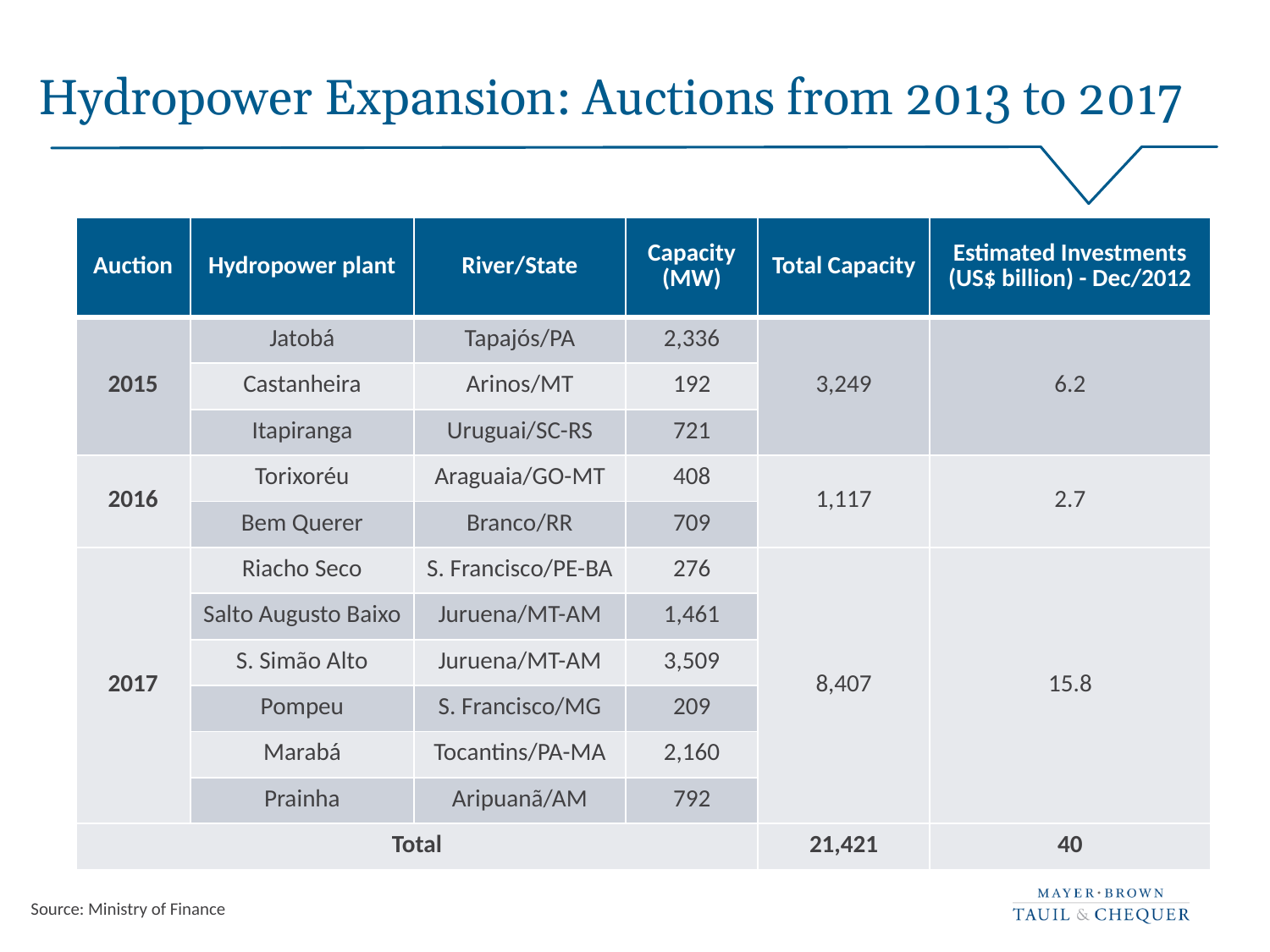

# Hydropower Expansion: Auctions from 2013 to 2017
| Auction | Hydropower plant | River/State | Capacity (MW) | Total Capacity | Estimated Investments (US$ billion) - Dec/2012 |
| --- | --- | --- | --- | --- | --- |
| 2015 | Jatobá | Tapajós/PA | 2,336 | 3,249 | 6.2 |
|  | Castanheira | Arinos/MT | 192 |  |  |
|  | Itapiranga | Uruguai/SC-RS | 721 |  |  |
| 2016 | Torixoréu | Araguaia/GO-MT | 408 | 1,117 | 2.7 |
|  | Bem Querer | Branco/RR | 709 |  |  |
| 2017 | Riacho Seco | S. Francisco/PE-BA | 276 | 8,407 | 15.8 |
|  | Salto Augusto Baixo | Juruena/MT-AM | 1,461 |  |  |
|  | S. Simão Alto | Juruena/MT-AM | 3,509 |  |  |
|  | Pompeu | S. Francisco/MG | 209 |  |  |
|  | Marabá | Tocantins/PA-MA | 2,160 |  |  |
|  | Prainha | Aripuanã/AM | 792 |  |  |
| Total |  |  |  | 21,421 | 40 |
Source: Ministry of Finance